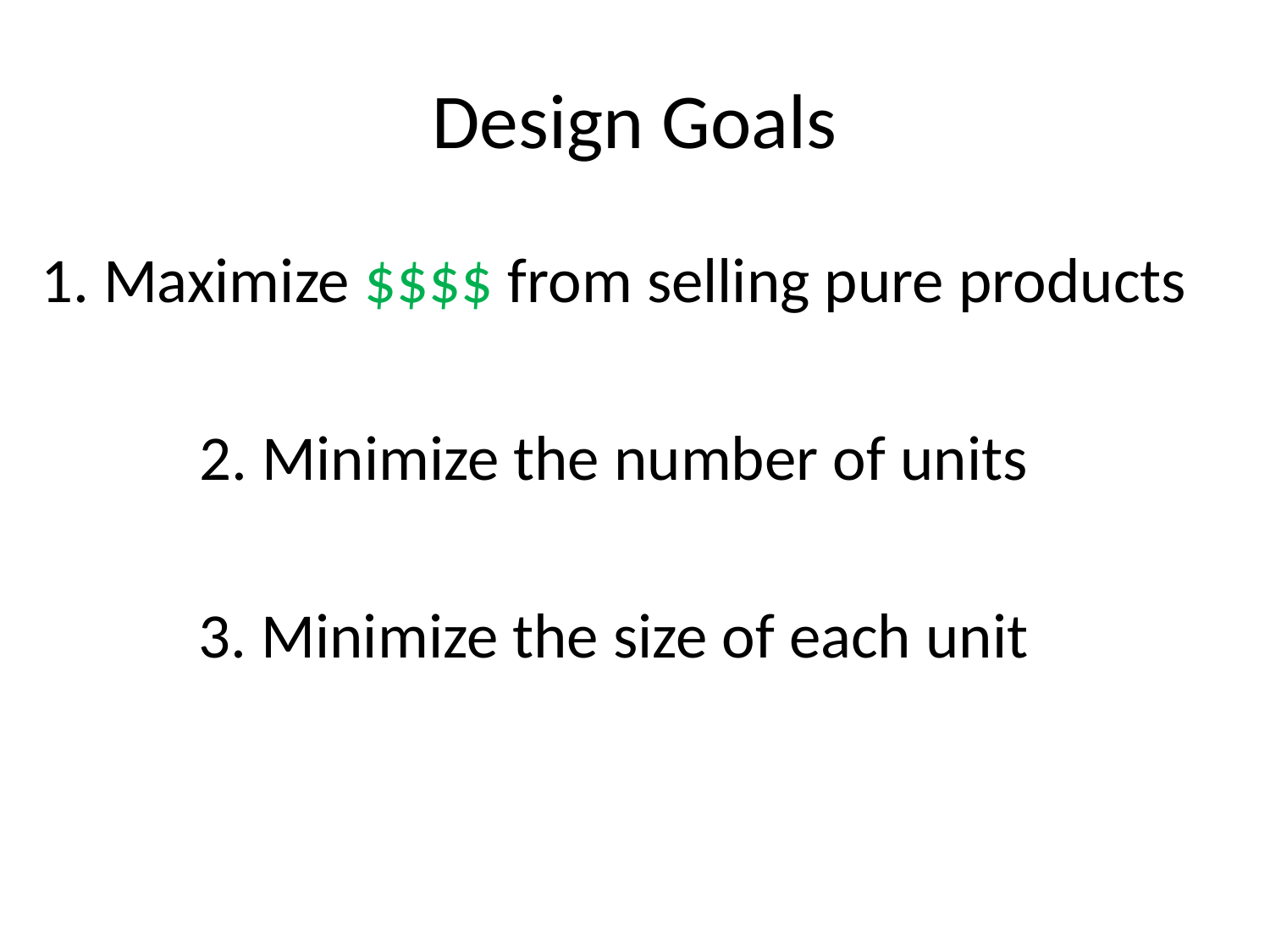

# Design Goals
1. Maximize $$$$ from selling pure products

2. Minimize the number of units

3. Minimize the size of each unit